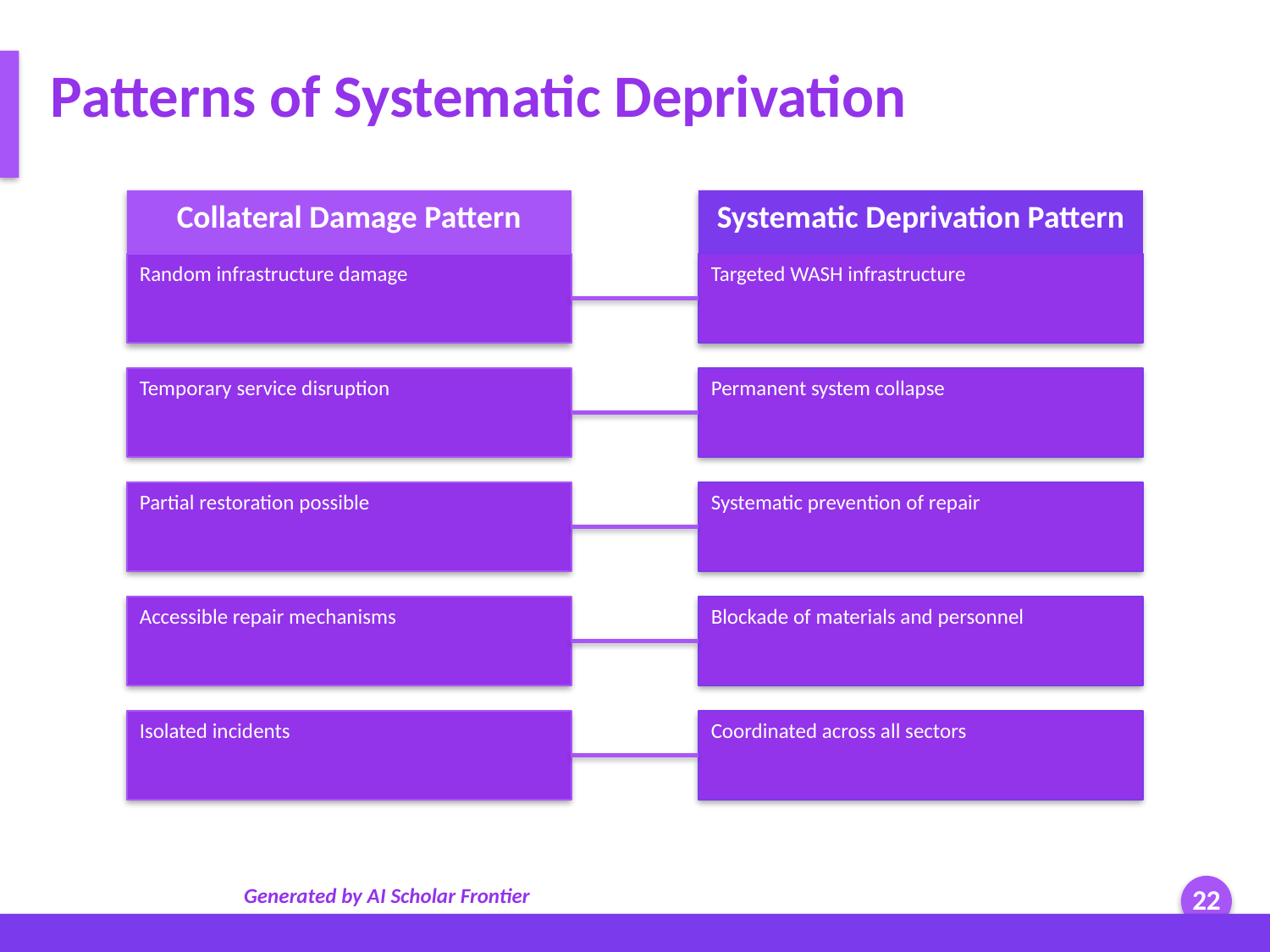

Patterns of Systematic Deprivation
Collateral Damage Pattern
Systematic Deprivation Pattern
Random infrastructure damage
Targeted WASH infrastructure
Temporary service disruption
Permanent system collapse
Partial restoration possible
Systematic prevention of repair
Accessible repair mechanisms
Blockade of materials and personnel
Isolated incidents
Coordinated across all sectors
Generated by AI Scholar Frontier

22